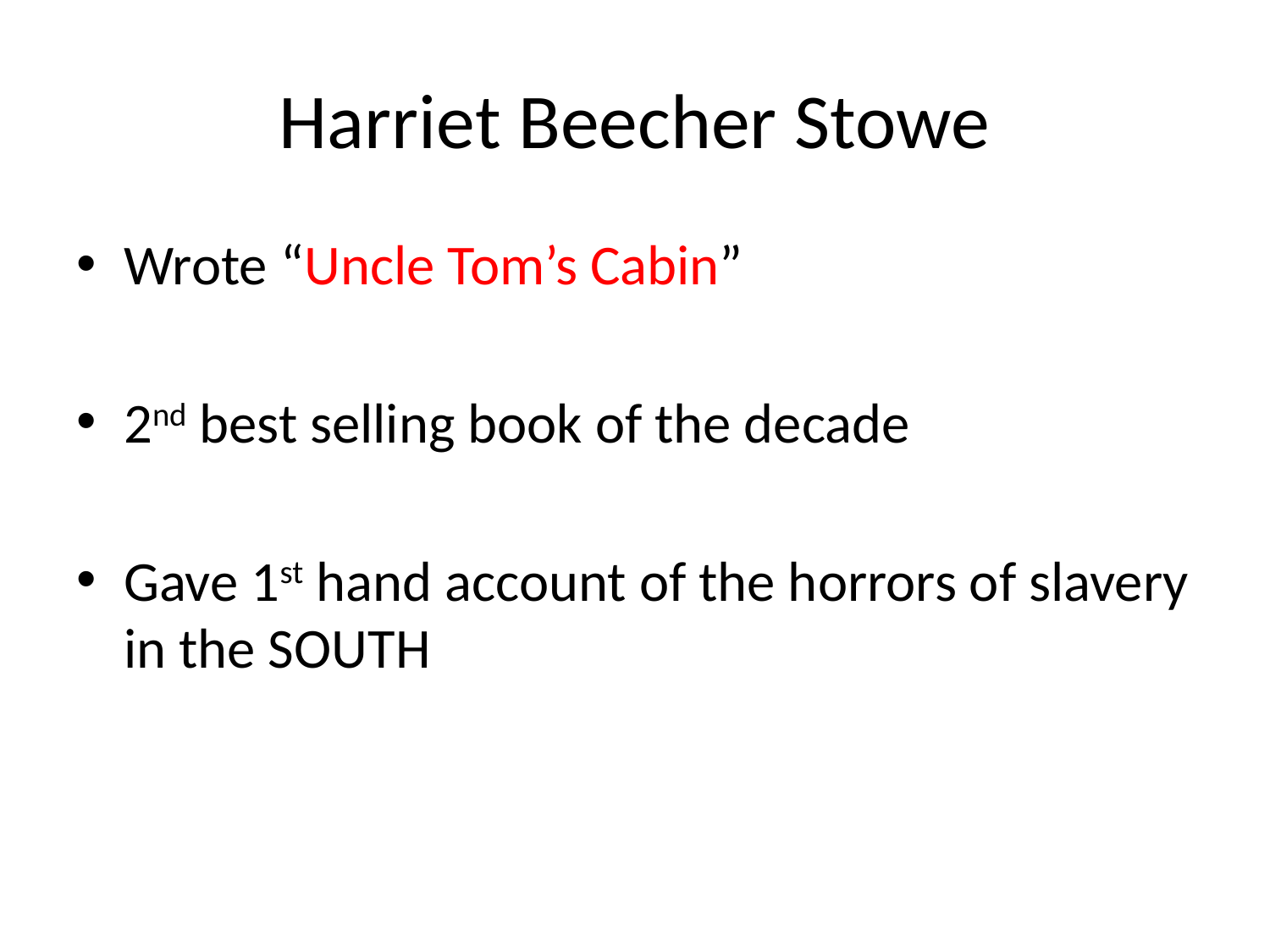

# Harriet Beecher Stowe
Wrote “Uncle Tom’s Cabin”

2nd best selling book of the decade

Gave 1st hand account of the horrors of slavery in the SOUTH